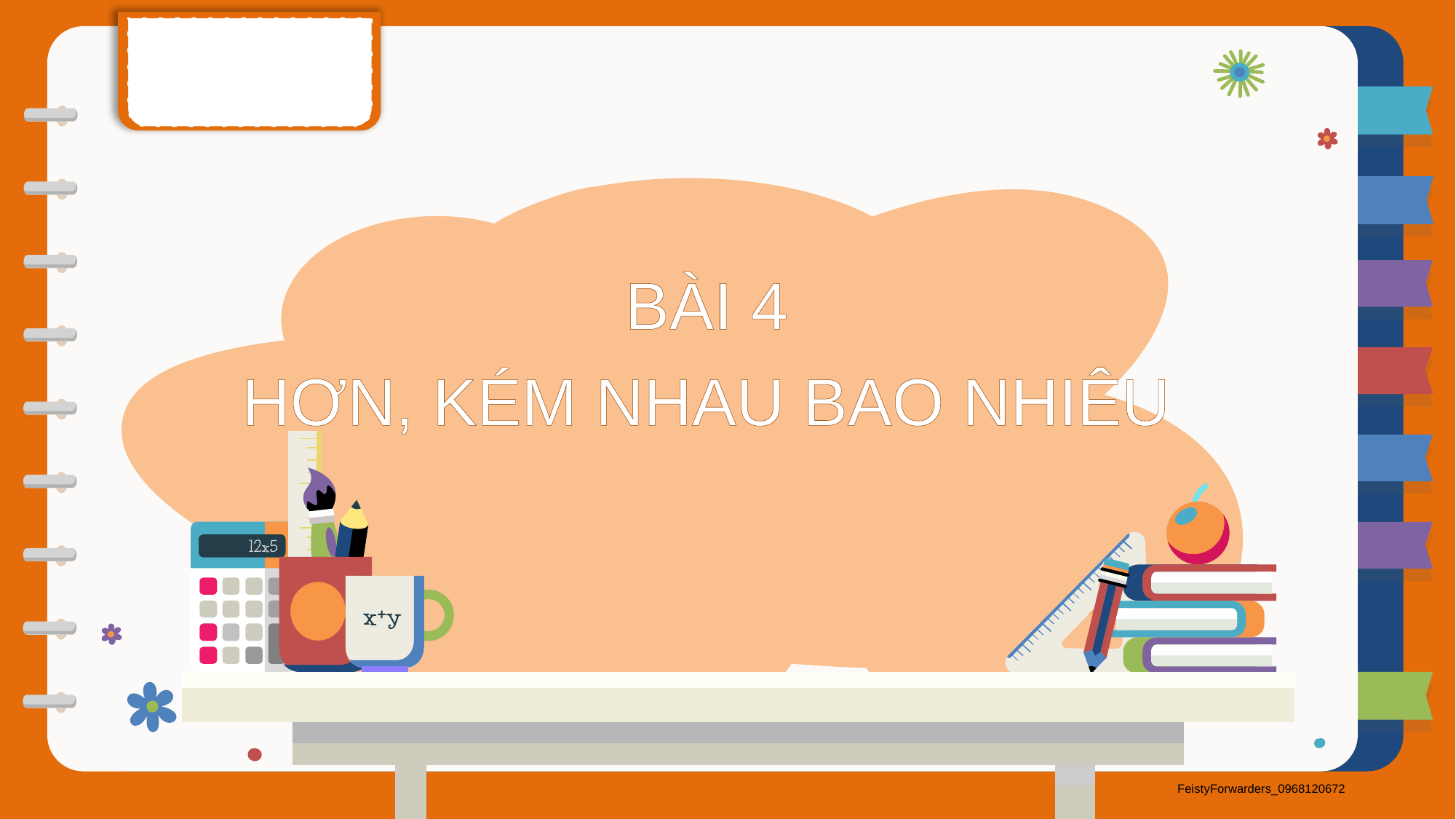

BÀI 4
HƠN, KÉM NHAU BAO NHIÊU